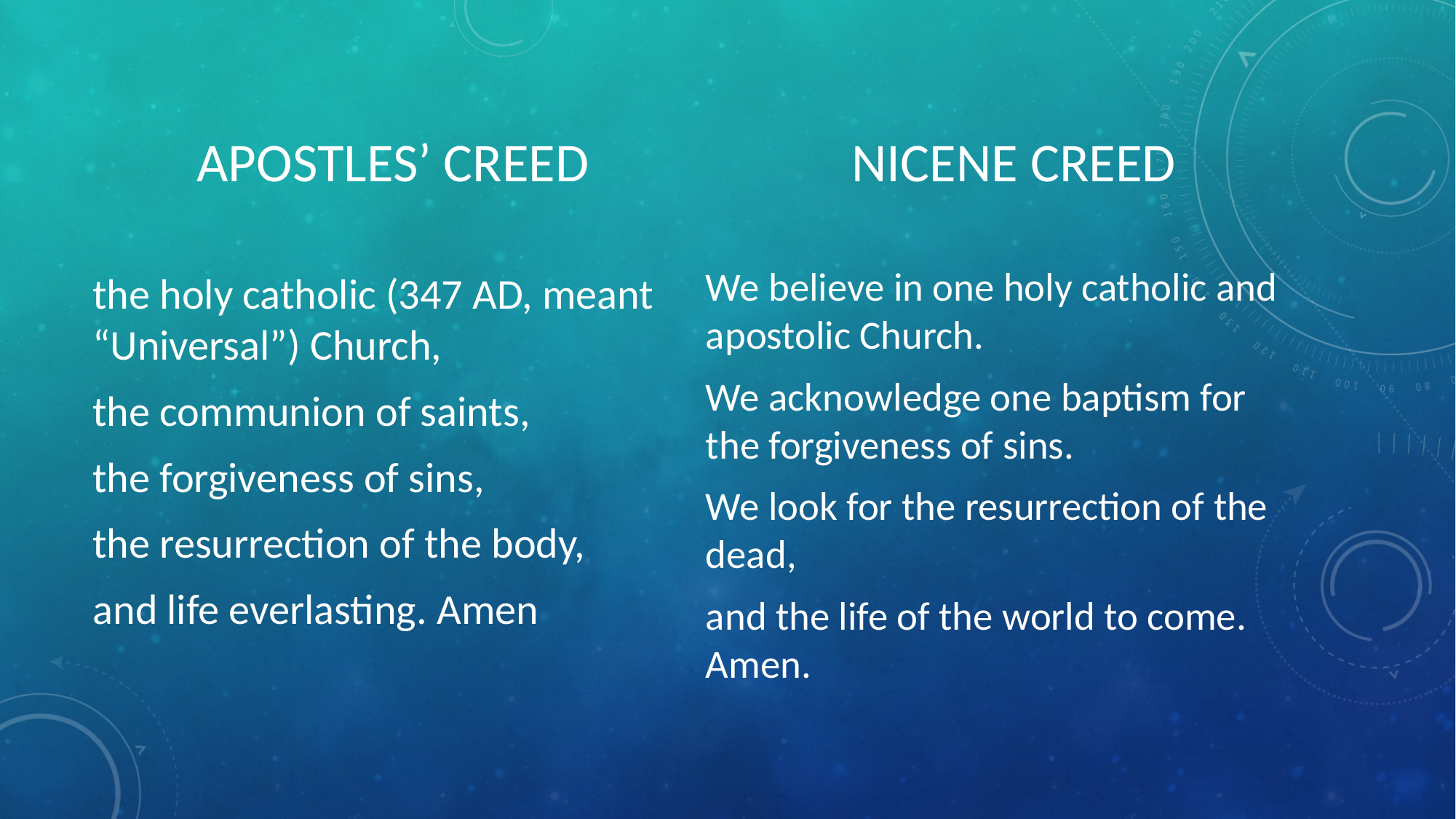

# Apostles’ creed			Nicene creed
the holy catholic (347 AD, meant “Universal”) Church,
the communion of saints,
the forgiveness of sins,
the resurrection of the body,
and life everlasting. Amen

We believe in one holy catholic and apostolic Church.
We acknowledge one baptism for the forgiveness of sins.
We look for the resurrection of the dead,
and the life of the world to come. Amen.